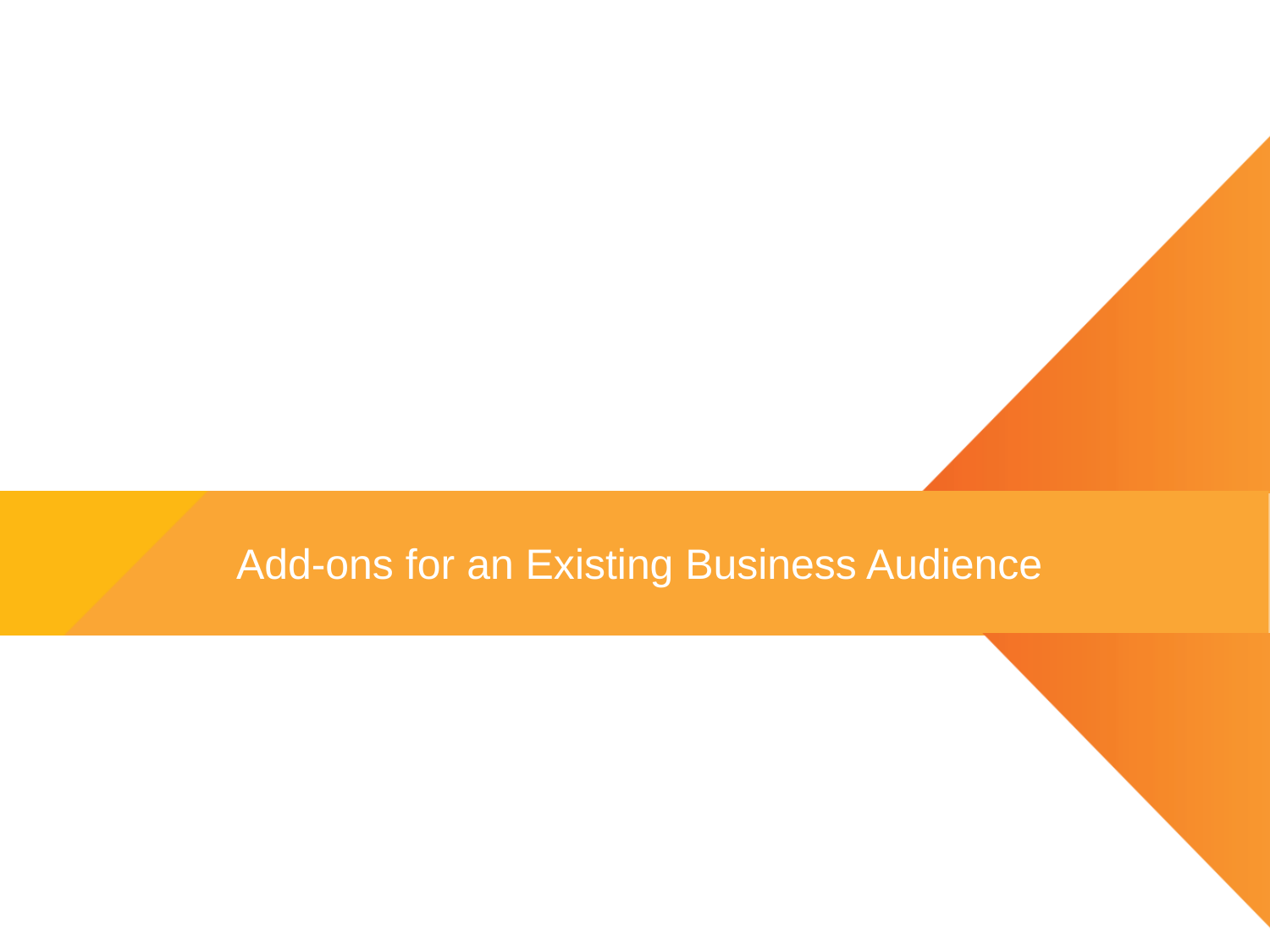

# Add-ons for an Existing Business Audience